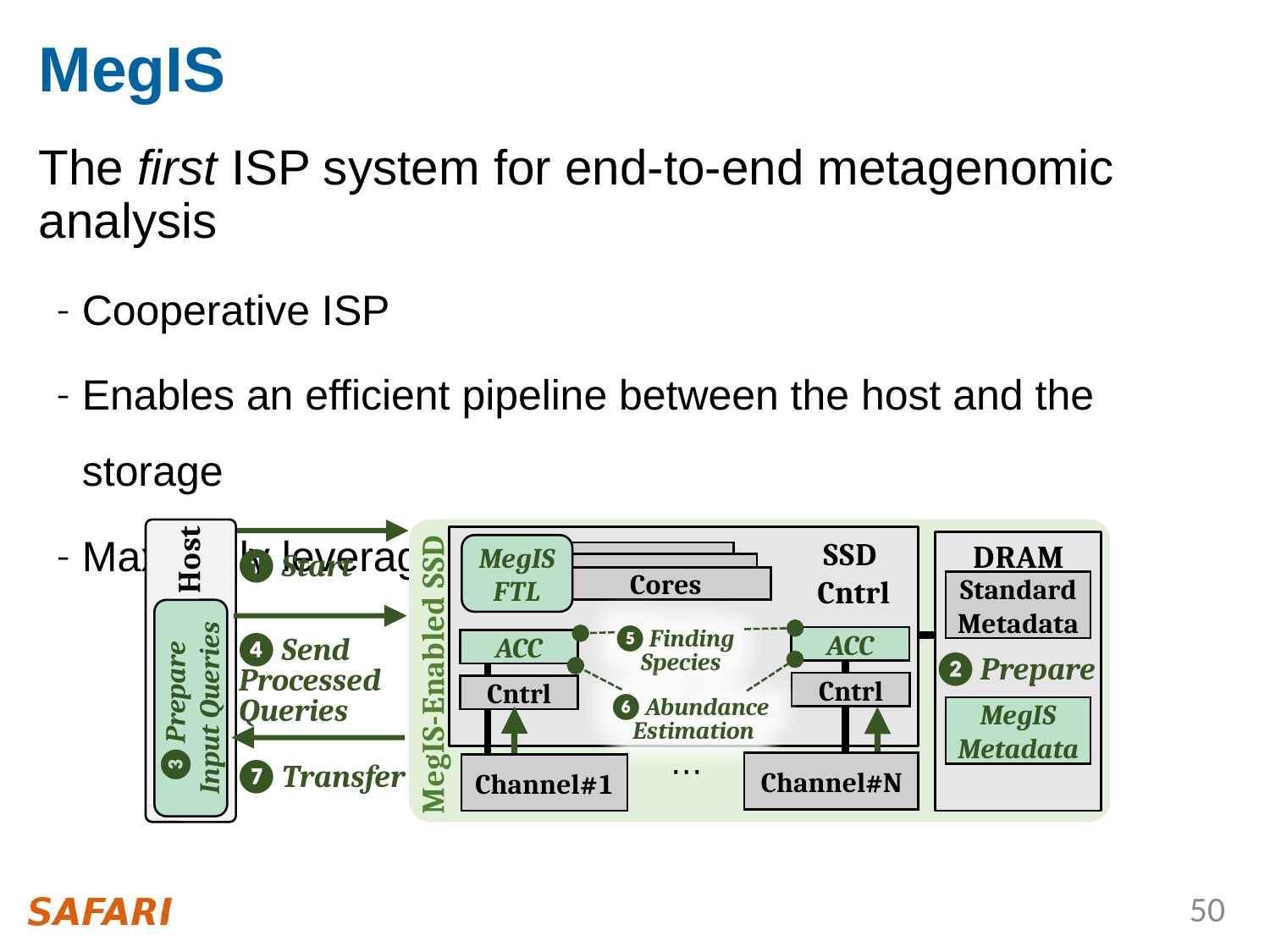

# MegIS
The first ISP system for end-to-end metagenomic analysis
Cooperative ISP
Enables an efficient pipeline between the host and the storage
Maximally leverage and orchestrate their capabilities

SSD
Cntrl
DRAM
Host
MegIS
FTL

❶ Start

Cores
Standard
Metadata

❺ Finding
Species

ACC
❹ Send
Processed
Queries
ACC
MegIS-Enabled SSD

❷ Prepare
❸ Prepare
Input Queries
Cntrl
Cntrl
❻ Abundance
Estimation
MegIS
Metadata

⋯
Channel#N
Channel#1
❼ Transfer